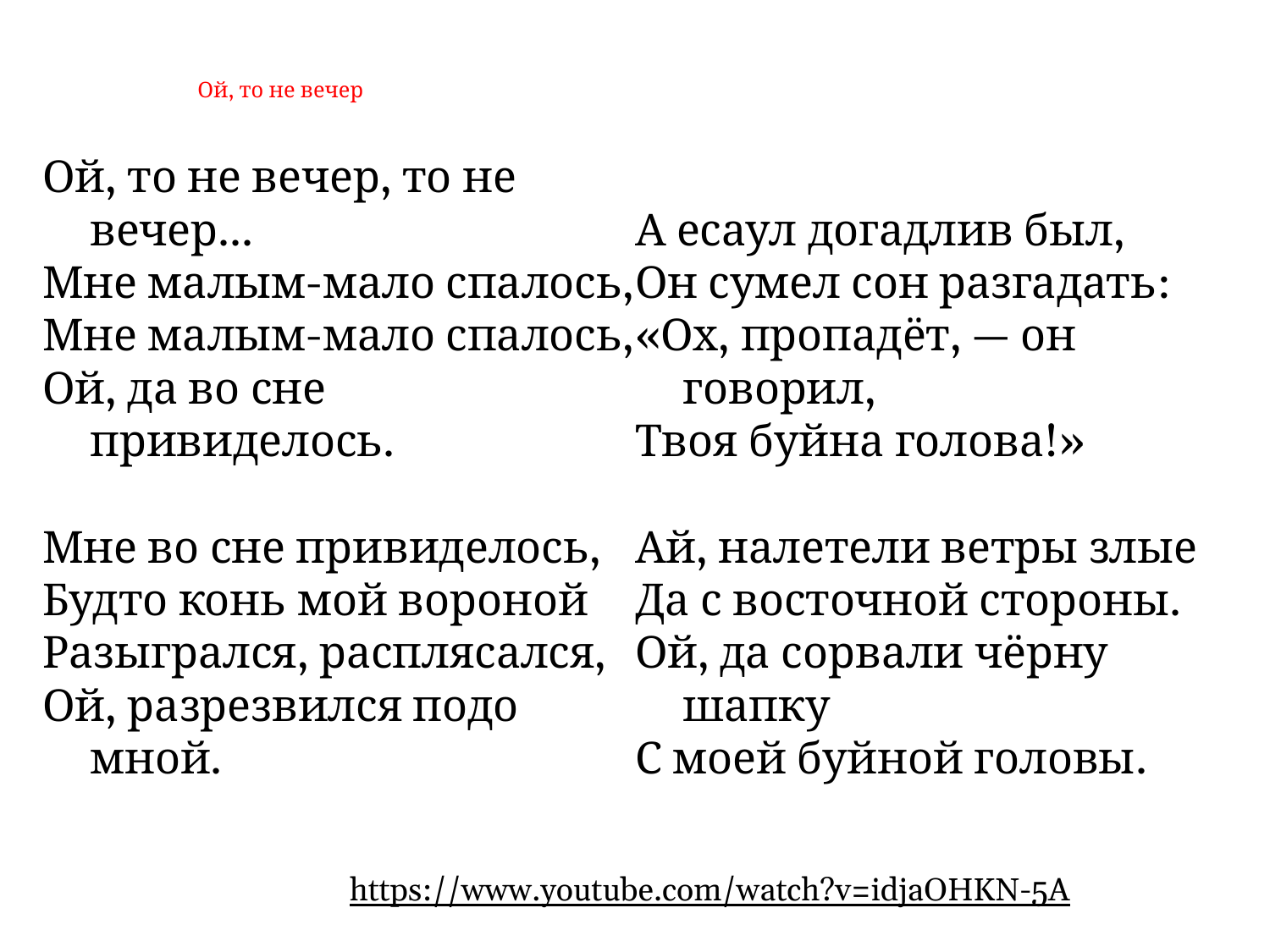

# Ой, то не вечер

Ой, то не вечер, то не вечер...
Мне малым-мало спалось,
Мне малым-мало спалось,
Ой, да во сне привиделось.

Мне во сне привиделось,
Будто конь мой вороной
Разыгрался, расплясался,
Ой, разрезвился подо мной.

А есаул догадлив был,
Он сумел сон разгадать:
«Ох, пропадёт, — он говорил,
Твоя буйна голова!»

Ай, налетели ветры злые
Да с восточной стороны.
Ой, да сорвали чёрну шапку
С моей буйной головы.

https://www.youtube.com/watch?v=idjaOHKN-5A